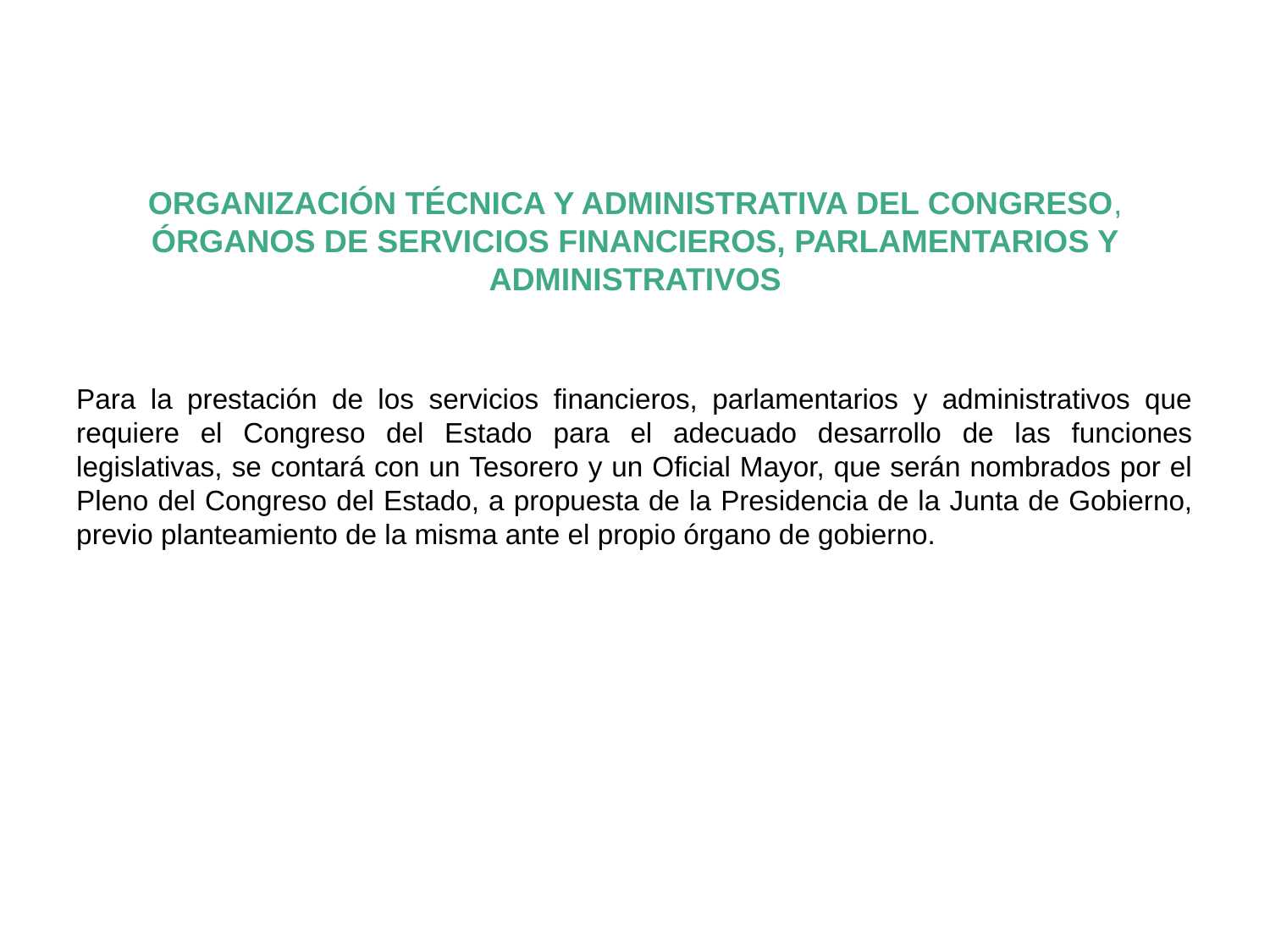

ORGANIZACIÓN TÉCNICA Y ADMINISTRATIVA DEL CONGRESO, ÓRGANOS DE SERVICIOS FINANCIEROS, PARLAMENTARIOS Y ADMINISTRATIVOS

Para la prestación de los servicios financieros, parlamentarios y administrativos que requiere el Congreso del Estado para el adecuado desarrollo de las funciones legislativas, se contará con un Tesorero y un Oficial Mayor, que serán nombrados por el Pleno del Congreso del Estado, a propuesta de la Presidencia de la Junta de Gobierno, previo planteamiento de la misma ante el propio órgano de gobierno.